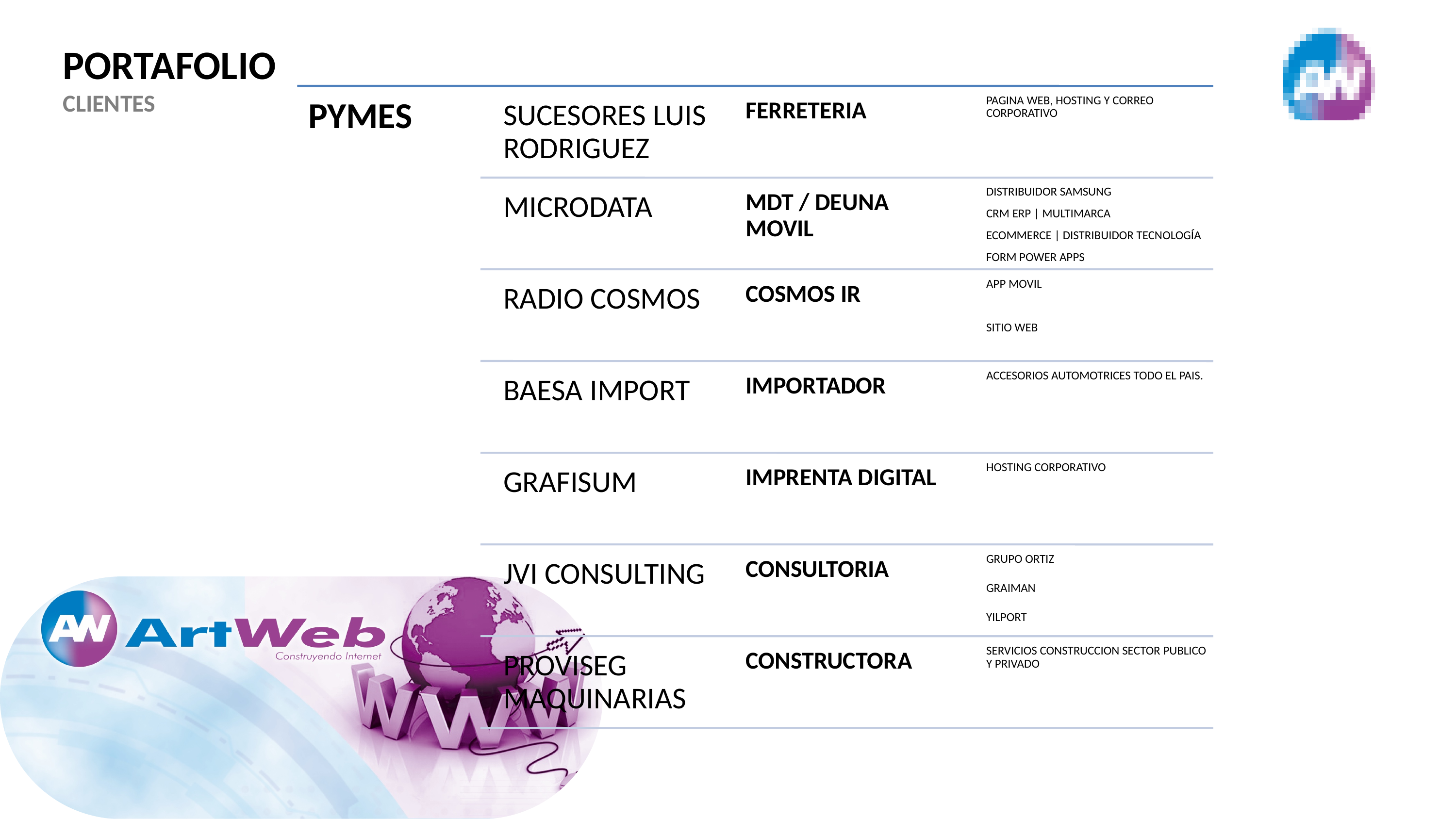

PORTAFOLIO
CLIENTES
PYMES
SUCESORES LUIS RODRIGUEZ
FERRETERIA
PAGINA WEB, HOSTING Y CORREO CORPORATIVO
MICRODATA
MDT / DEUNA MOVIL
DISTRIBUIDOR SAMSUNG
CRM ERP | MULTIMARCA
ECOMMERCE | DISTRIBUIDOR TECNOLOGÍA
FORM POWER APPS
RADIO COSMOS
COSMOS IR
APP MOVIL
SITIO WEB
BAESA IMPORT
IMPORTADOR
ACCESORIOS AUTOMOTRICES TODO EL PAIS.
GRAFISUM
IMPRENTA DIGITAL
HOSTING CORPORATIVO
JVI CONSULTING
CONSULTORIA
GRUPO ORTIZ
GRAIMAN
YILPORT
PROVISEG MAQUINARIAS
CONSTRUCTORA
SERVICIOS CONSTRUCCION SECTOR PUBLICO Y PRIVADO